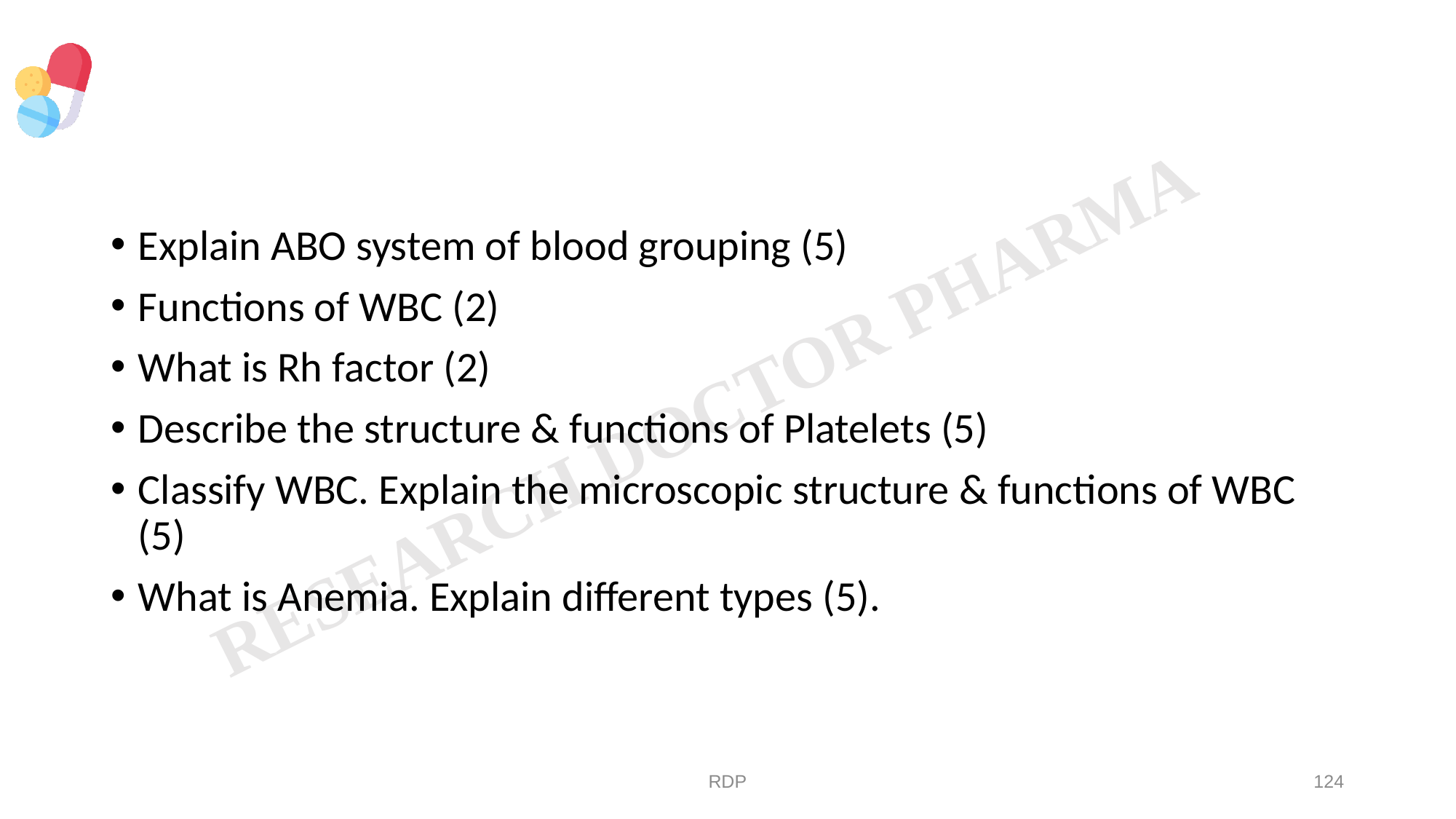

#
Explain ABO system of blood grouping (5)
Functions of WBC (2)
What is Rh factor (2)
Describe the structure & functions of Platelets (5)
Classify WBC. Explain the microscopic structure & functions of WBC (5)
What is Anemia. Explain different types (5).

RDP
124